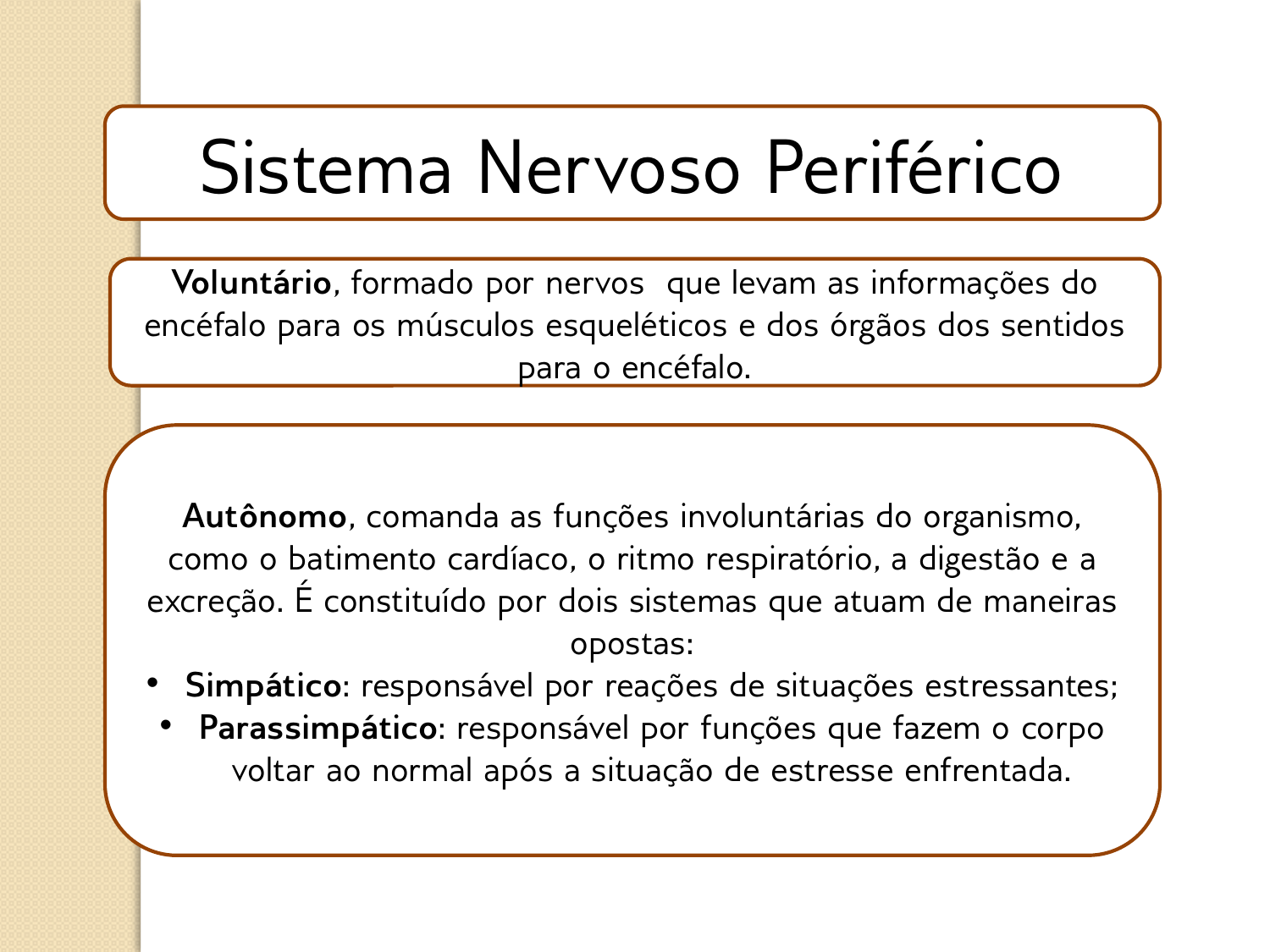

Sistema Nervoso Periférico
Voluntário, formado por nervos  que levam as informações do encéfalo para os músculos esqueléticos e dos órgãos dos sentidos para o encéfalo.
Autônomo, comanda as funções involuntárias do organismo, como o batimento cardíaco, o ritmo respiratório, a digestão e a excreção. É constituído por dois sistemas que atuam de maneiras opostas:
Simpático: responsável por reações de situações estressantes;
Parassimpático: responsável por funções que fazem o corpo voltar ao normal após a situação de estresse enfrentada.